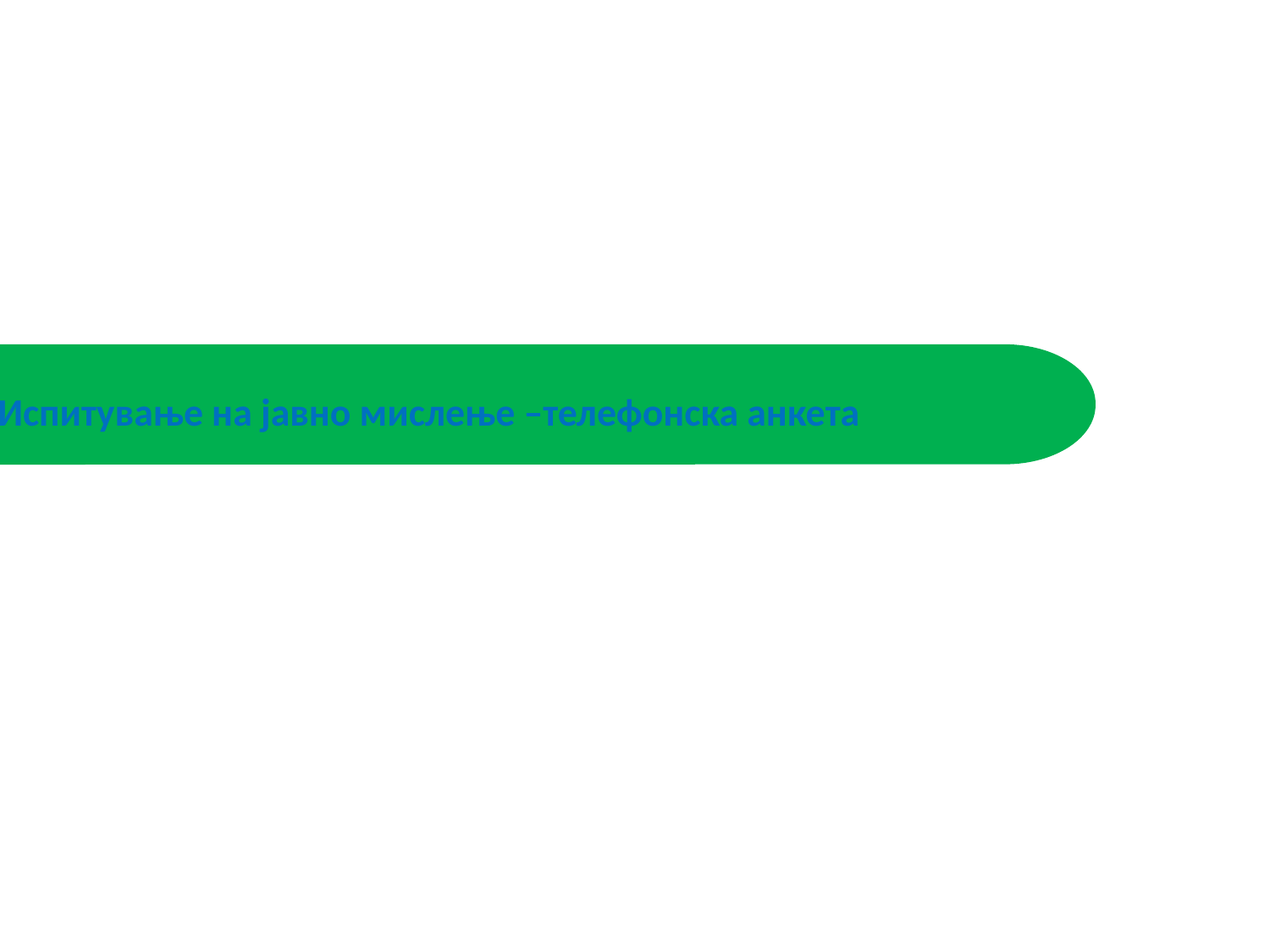

# Испитување на јавно мислење –телефонска анкета